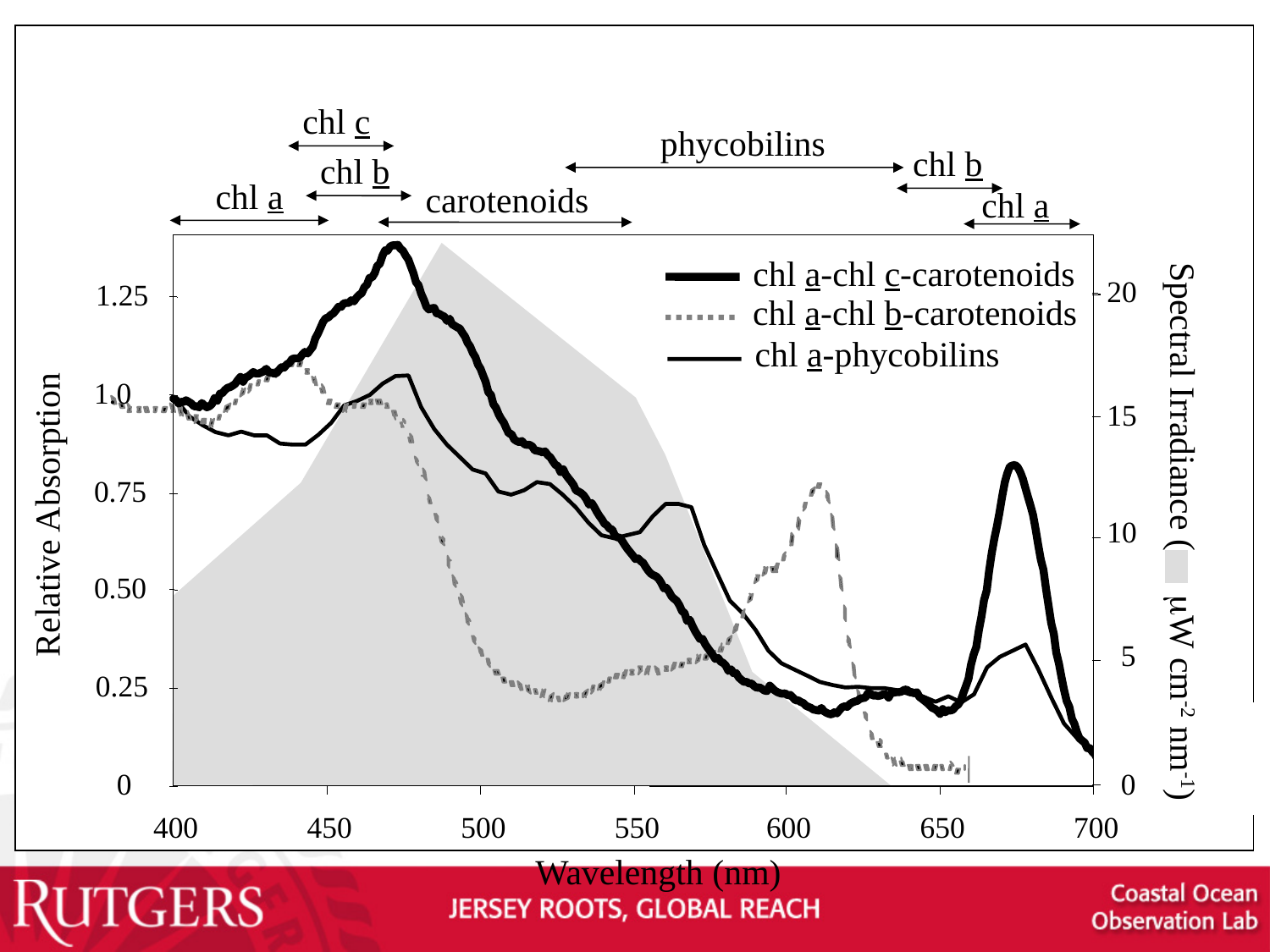

#
chl c
phycobilins
chl b

chl b

chl a
carotenoids
chl a

chl a-chl c-carotenoids
Spectral Irradiance (     μW cm-2 nm-1)

20
1.25

chl a-chl b-carotenoids

chl a-phycobilins

1.0

15

0.75
Relative Absorption

10

0.50

5

0.25

0
0

400
450
500
550
600
650
700
Wavelength (nm)